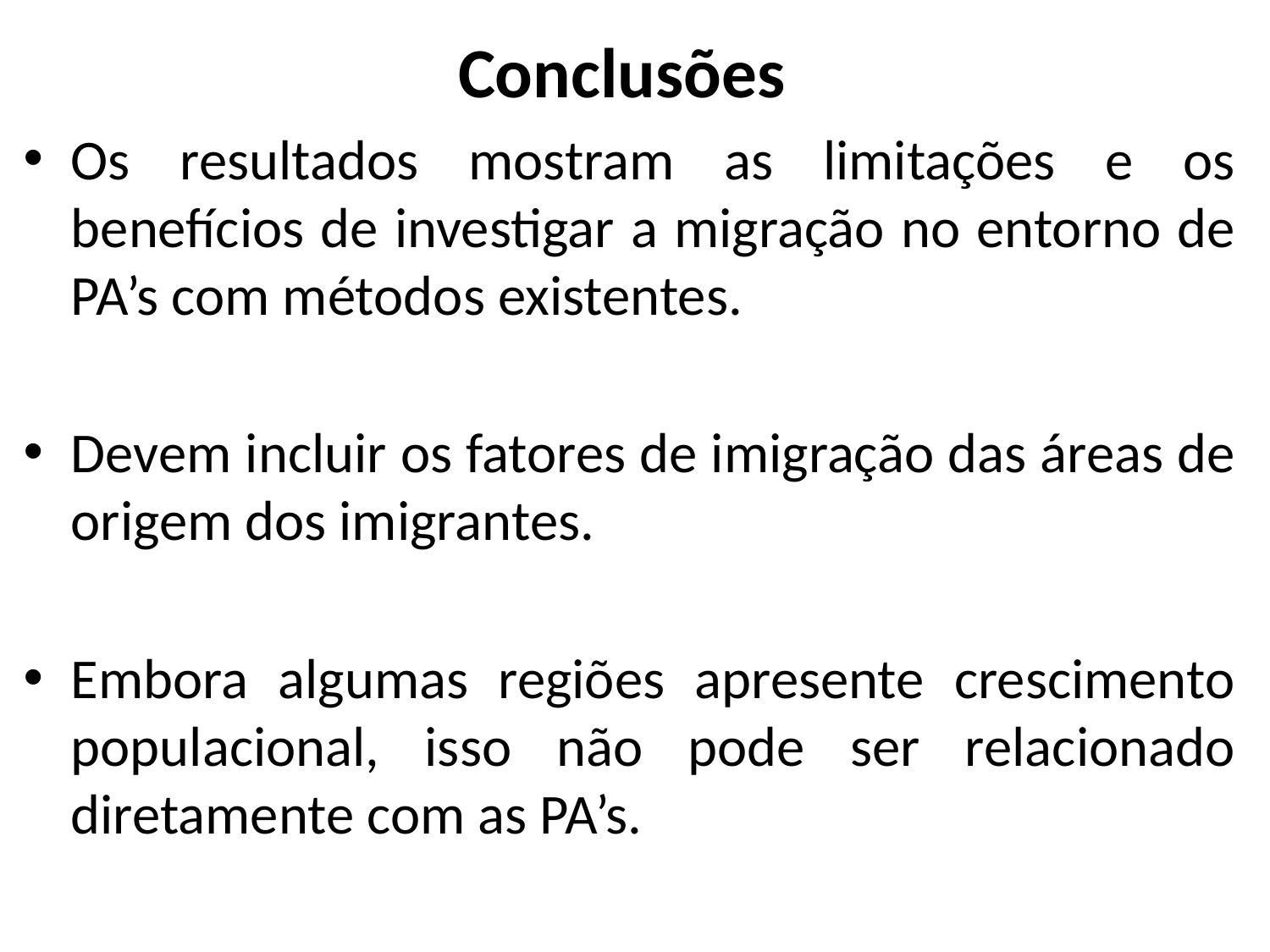

Conclusões
Os resultados mostram as limitações e os benefícios de investigar a migração no entorno de PA’s com métodos existentes.

Devem incluir os fatores de imigração das áreas de origem dos imigrantes.

Embora algumas regiões apresente crescimento populacional, isso não pode ser relacionado diretamente com as PA’s.